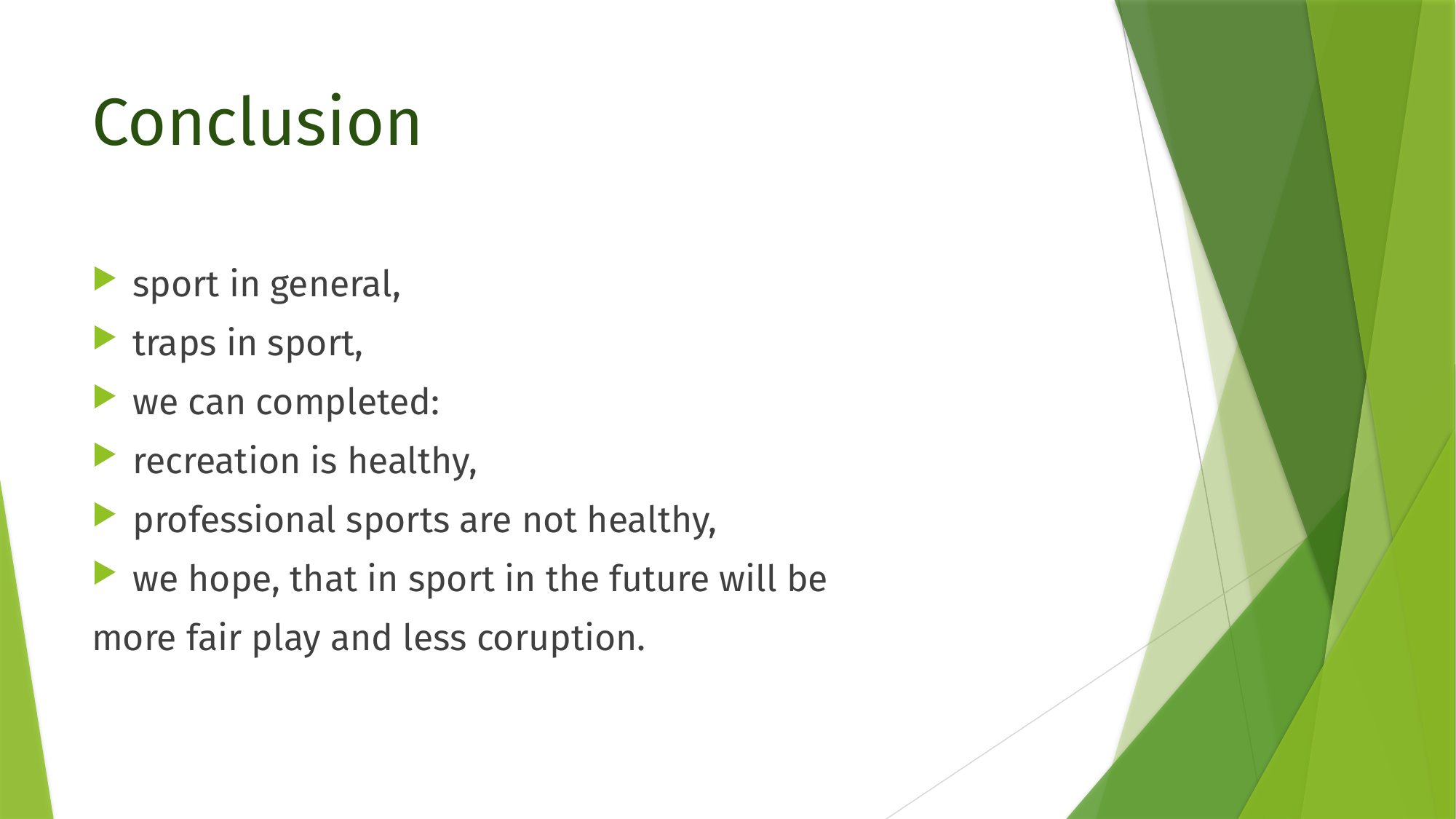

# Conclusion
sport in general,
traps in sport,
we can completed:
recreation is healthy,
professional sports are not healthy,
we hope, that in sport in the future will be
more fair play and less coruption.